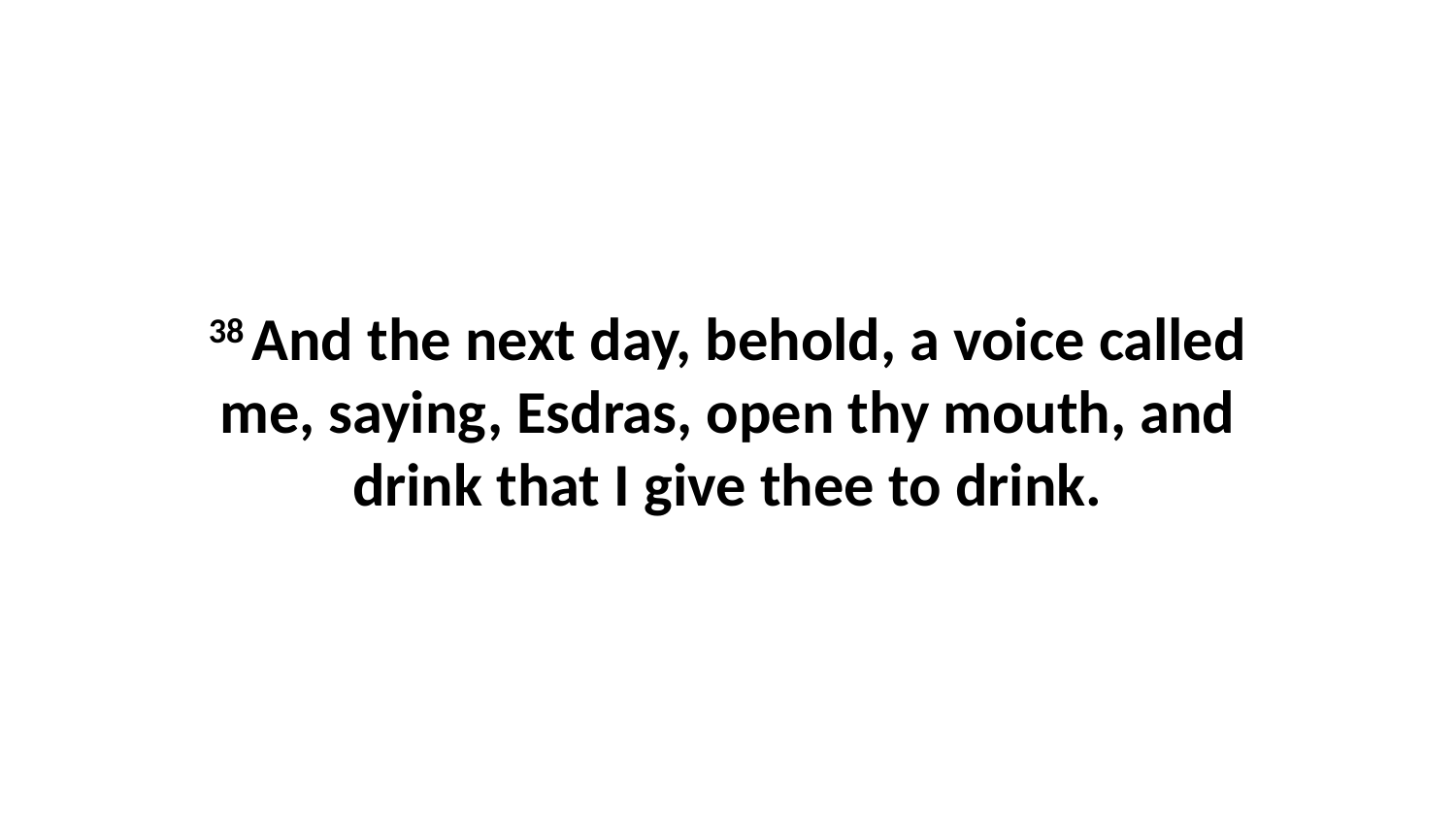

38 And the next day, behold, a voice called me, saying, Esdras, open thy mouth, and drink that I give thee to drink.